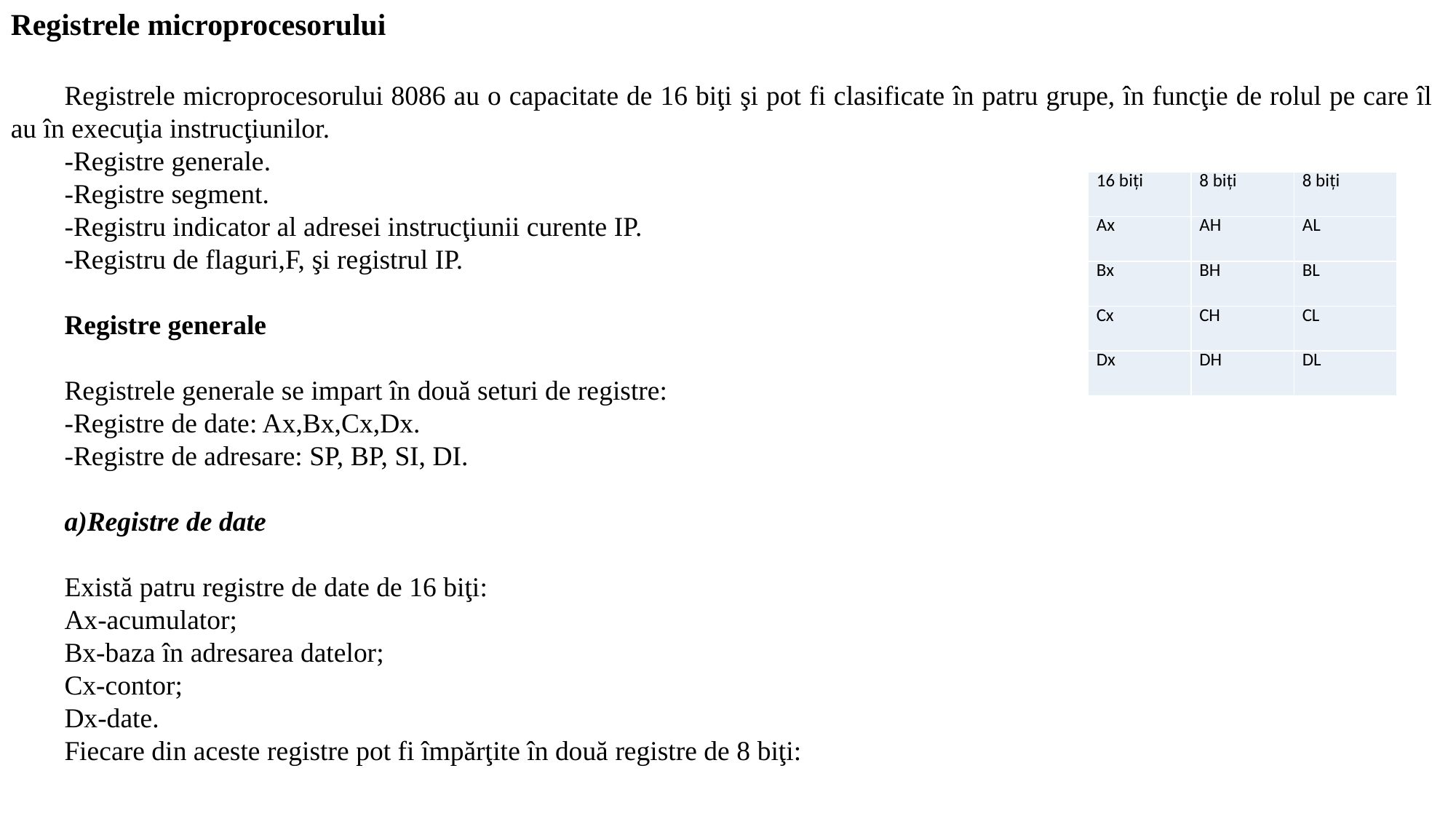

Registrele microprocesorului

Registrele microprocesorului 8086 au o capacitate de 16 biţi şi pot fi clasificate în patru grupe, în funcţie de rolul pe care îl au în execuţia instrucţiunilor.
-Registre generale.
-Registre segment.
-Registru indicator al adresei instrucţiunii curente IP.
-Registru de flaguri,F, şi registrul IP.

Registre generale

Registrele generale se impart în două seturi de registre:
-Registre de date: Ax,Bx,Cx,Dx.
-Registre de adresare: SP, BP, SI, DI.

a)Registre de date

Există patru registre de date de 16 biţi:
Ax-acumulator;
Bx-baza în adresarea datelor;
Cx-contor;
Dx-date.
Fiecare din aceste registre pot fi împărţite în două registre de 8 biţi:
| 16 biţi | 8 biţi | 8 biţi |
| --- | --- | --- |
| Ax | AH | AL |
| Bx | BH | BL |
| Cx | CH | CL |
| Dx | DH | DL |